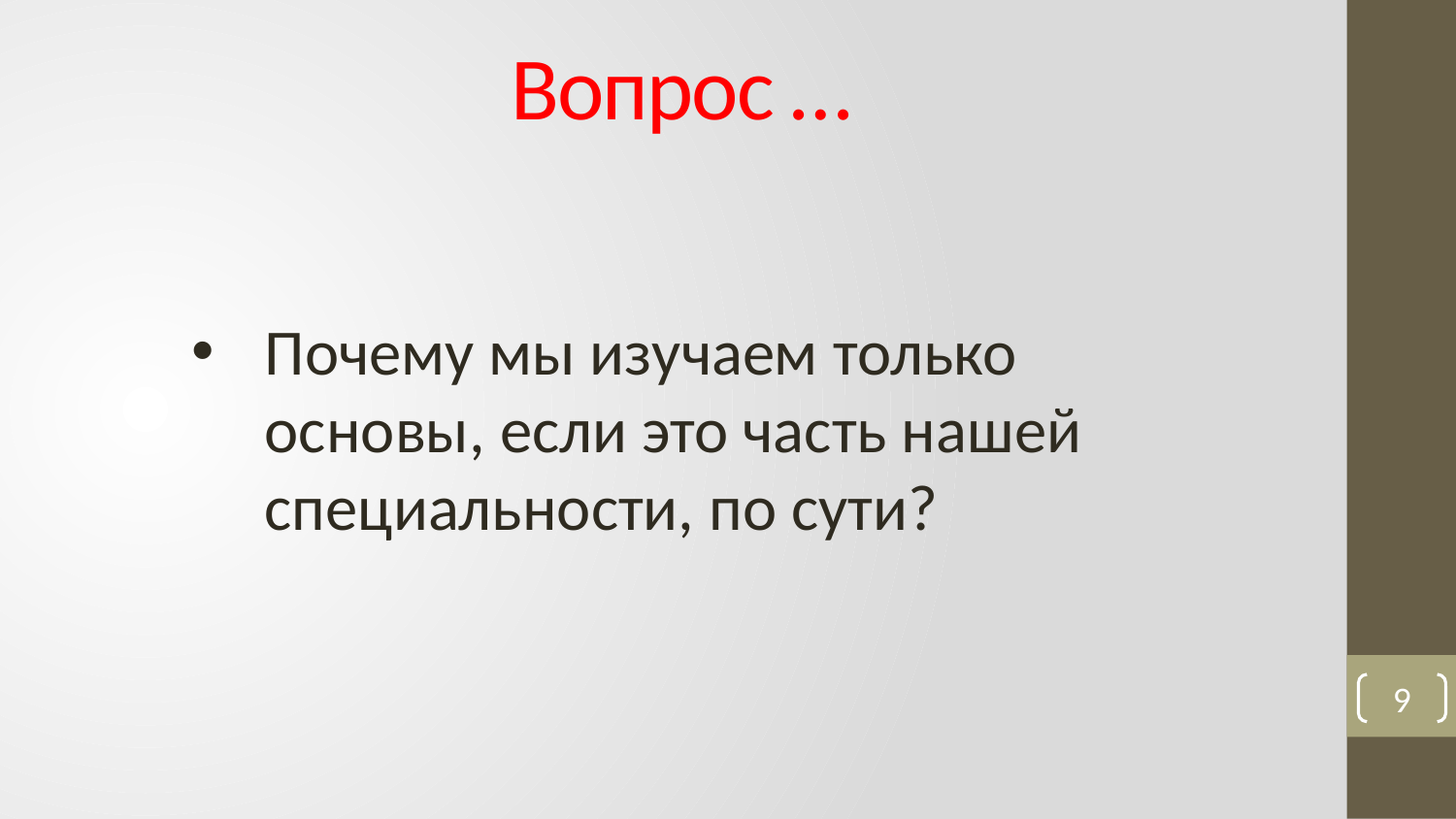

# Вопрос …

Почему мы изучаем только основы, если это часть нашей специальности, по сути?
9